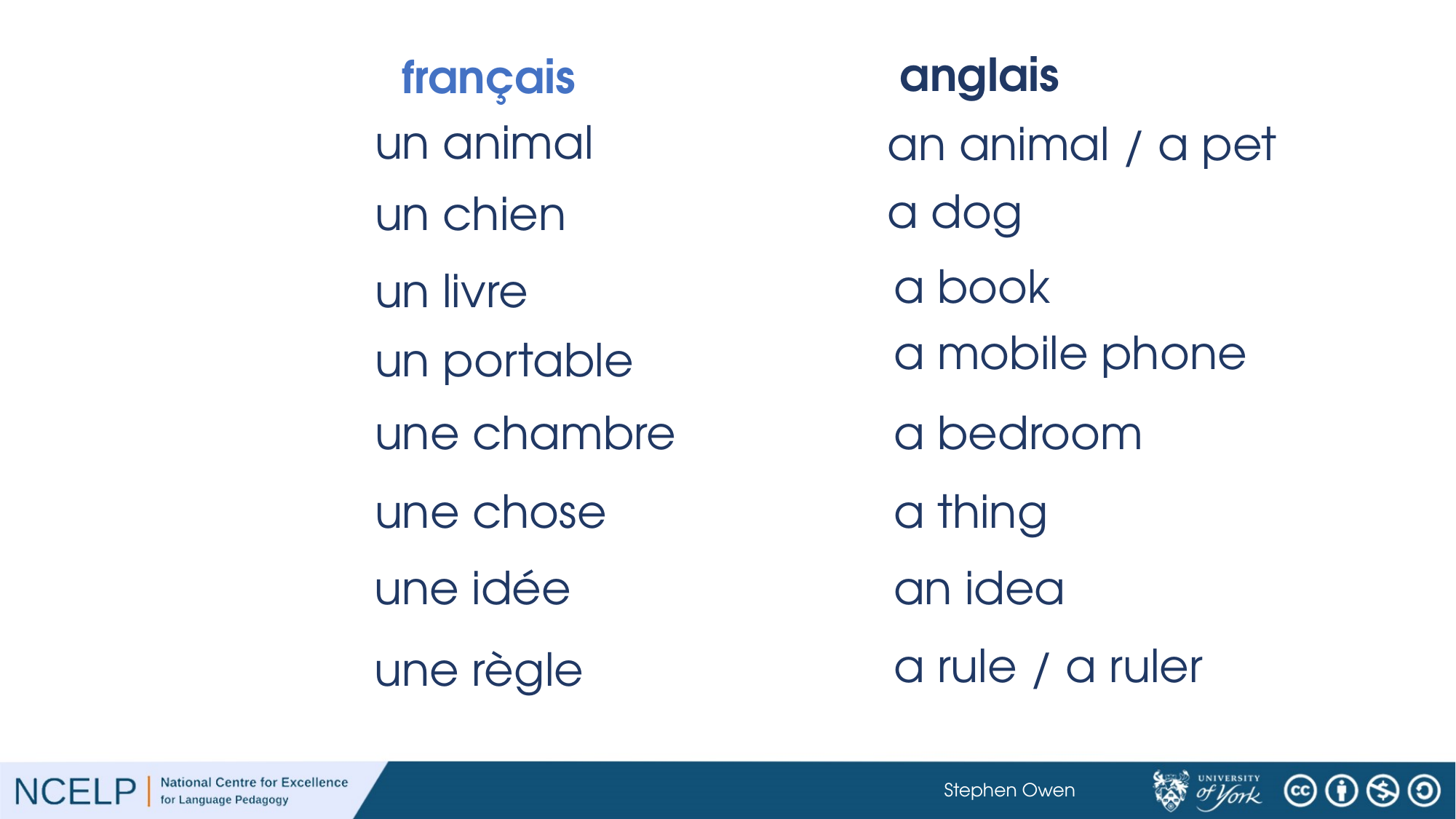

anglais
français
un animal
an animal / a pet
a dog
un chien
a book
un livre
a mobile phone
un portable
une chambre
a bedroom
une chose
a thing
une idée
an idea
a rule / a ruler
une règle
Stephen Owen